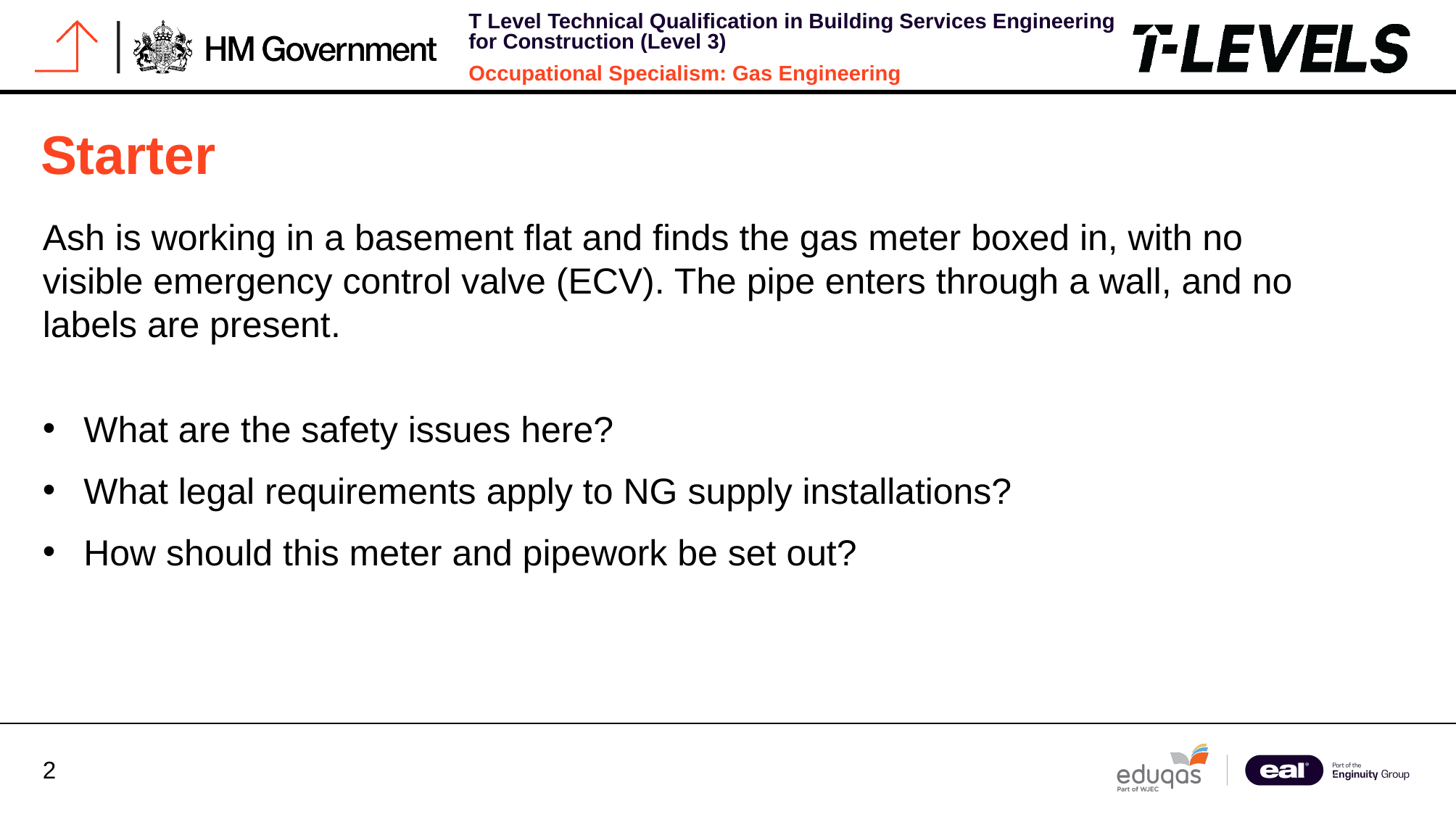

# Starter
Ash is working in a basement flat and finds the gas meter boxed in, with no visible emergency control valve (ECV). The pipe enters through a wall, and no labels are present.
What are the safety issues here?
What legal requirements apply to NG supply installations?
How should this meter and pipework be set out?